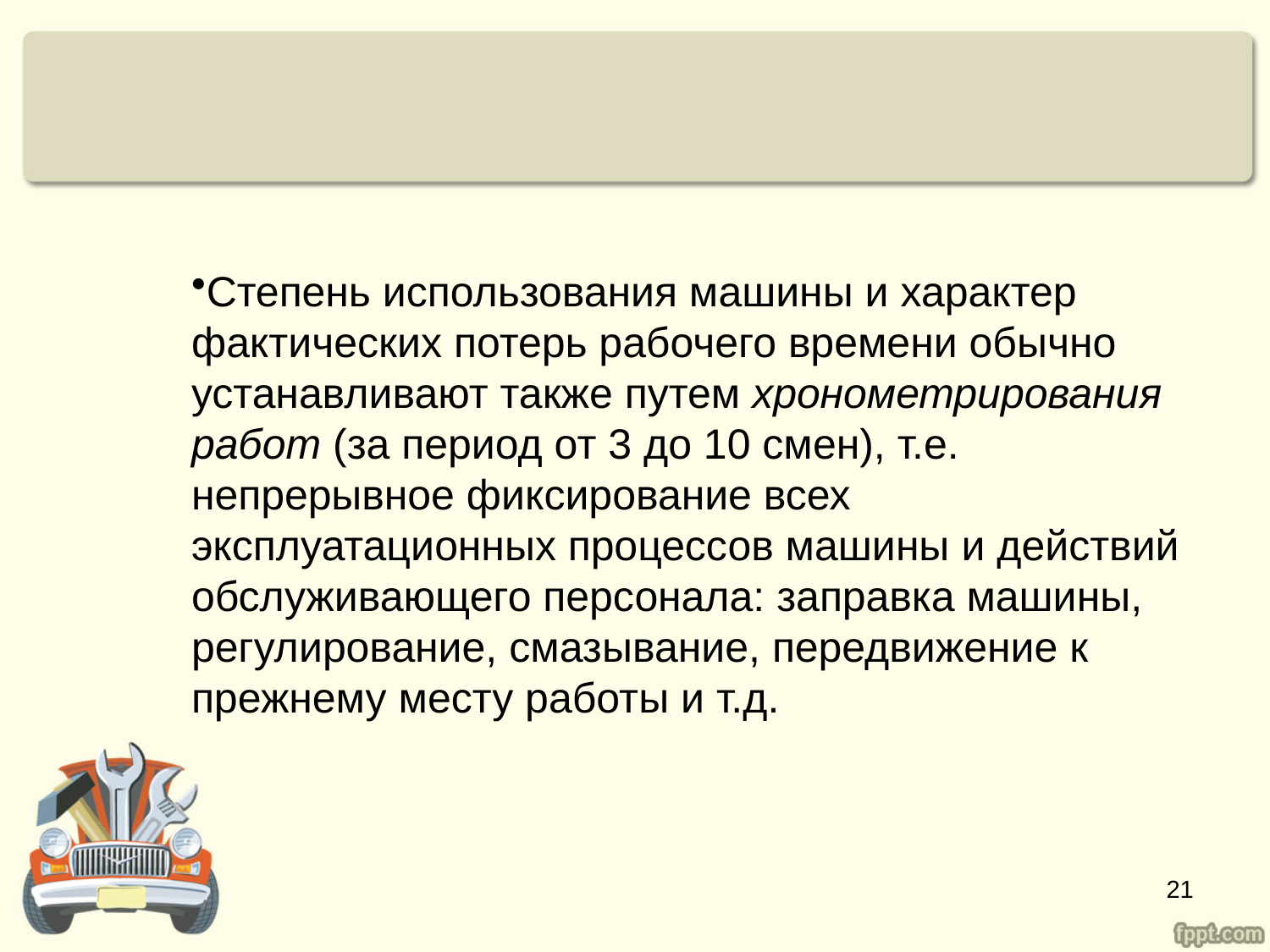

Степень использования машины и характер фактических потерь рабочего времени обычно устанавливают также путем хронометрирования работ (за период от 3 до 10 смен), т.е. непрерывное фиксирование всех эксплуатационных процессов машины и действий обслуживающего персонала: заправка машины, регулирование, смазывание, передвижение к прежнему месту работы и т.д.
21